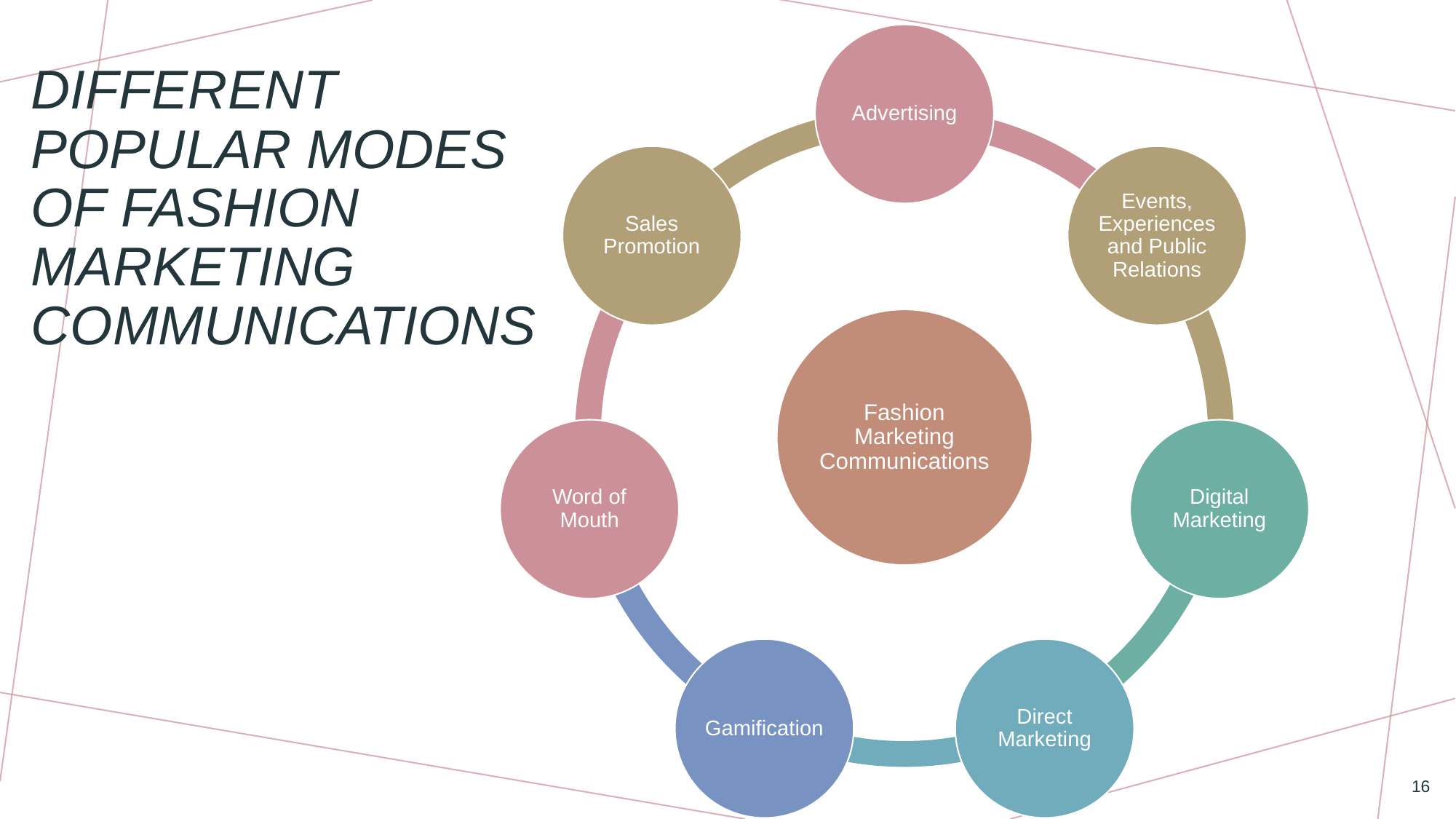

Fashion Marketing Communications
Advertising
Events, Experiences and Public Relations
Digital Marketing
Direct Marketing
Gamification
Word of Mouth
Sales Promotion
# Different popular Modes of fashion Marketing Communications
16